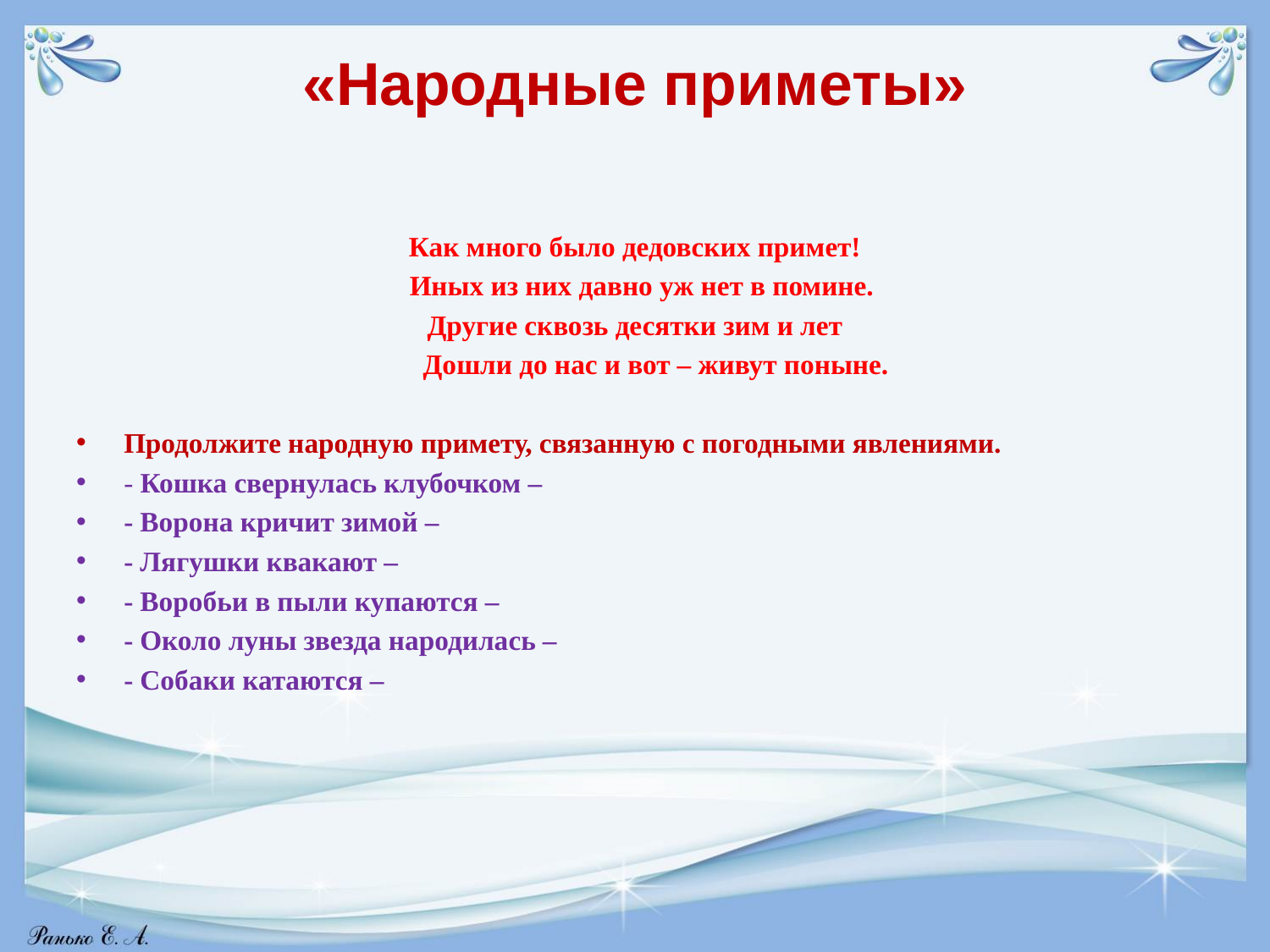

# «Народные приметы»
Как много было дедовских примет!
  Иных из них давно уж нет в помине.
Другие сквозь десятки зим и лет
      Дошли до нас и вот – живут поныне.

Продолжите народную примету, связанную с погодными явлениями.
- Кошка свернулась клубочком –
- Ворона кричит зимой –
- Лягушки квакают –
- Воробьи в пыли купаются –
- Около луны звезда народилась –
- Собаки катаются –